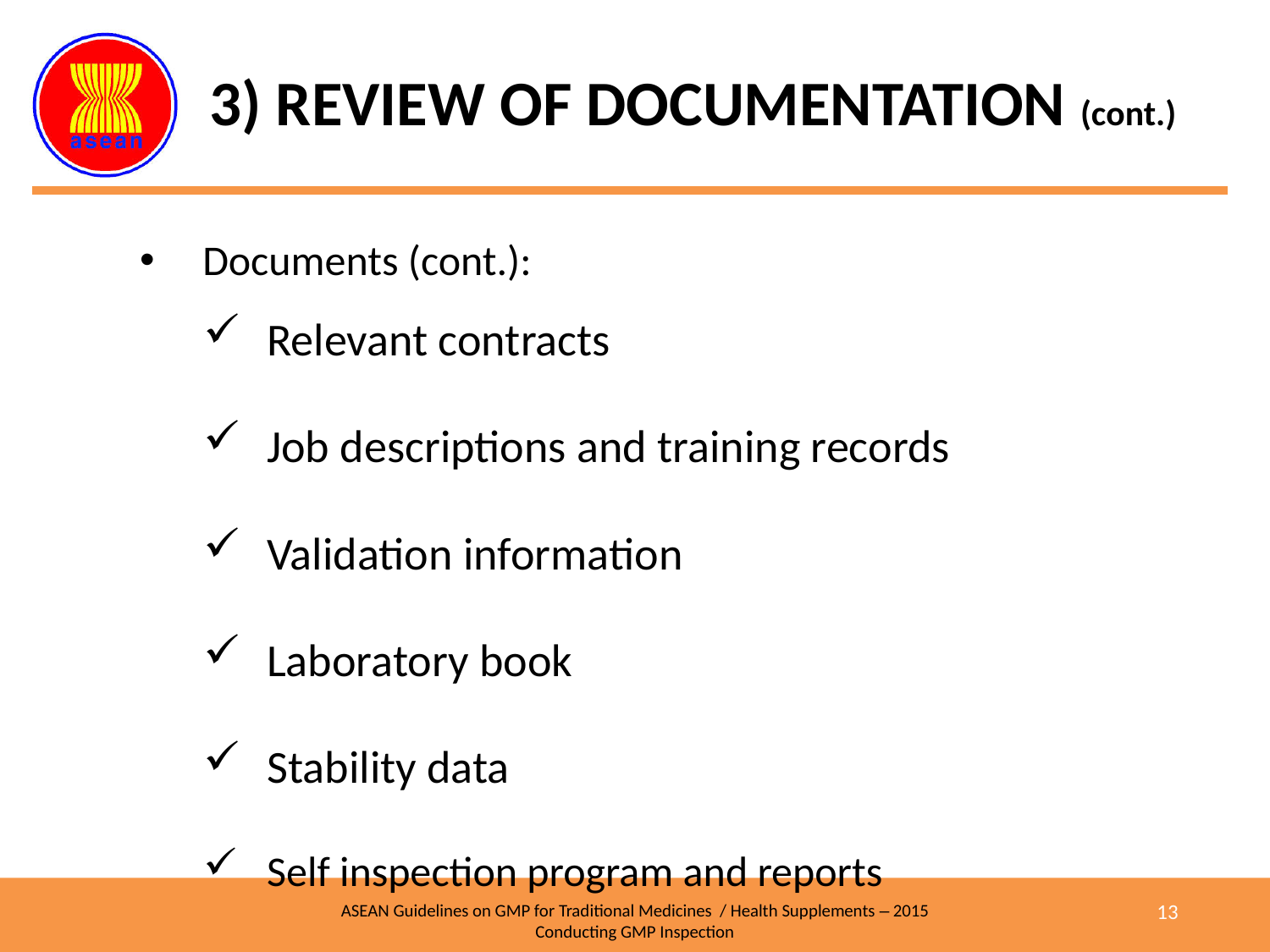

# 3) REVIEW OF DOCUMENTATION (cont.)
Documents (cont.):

Relevant contracts

Job descriptions and training records

Validation information

Laboratory book

Stability data

Self inspection program and reports
13